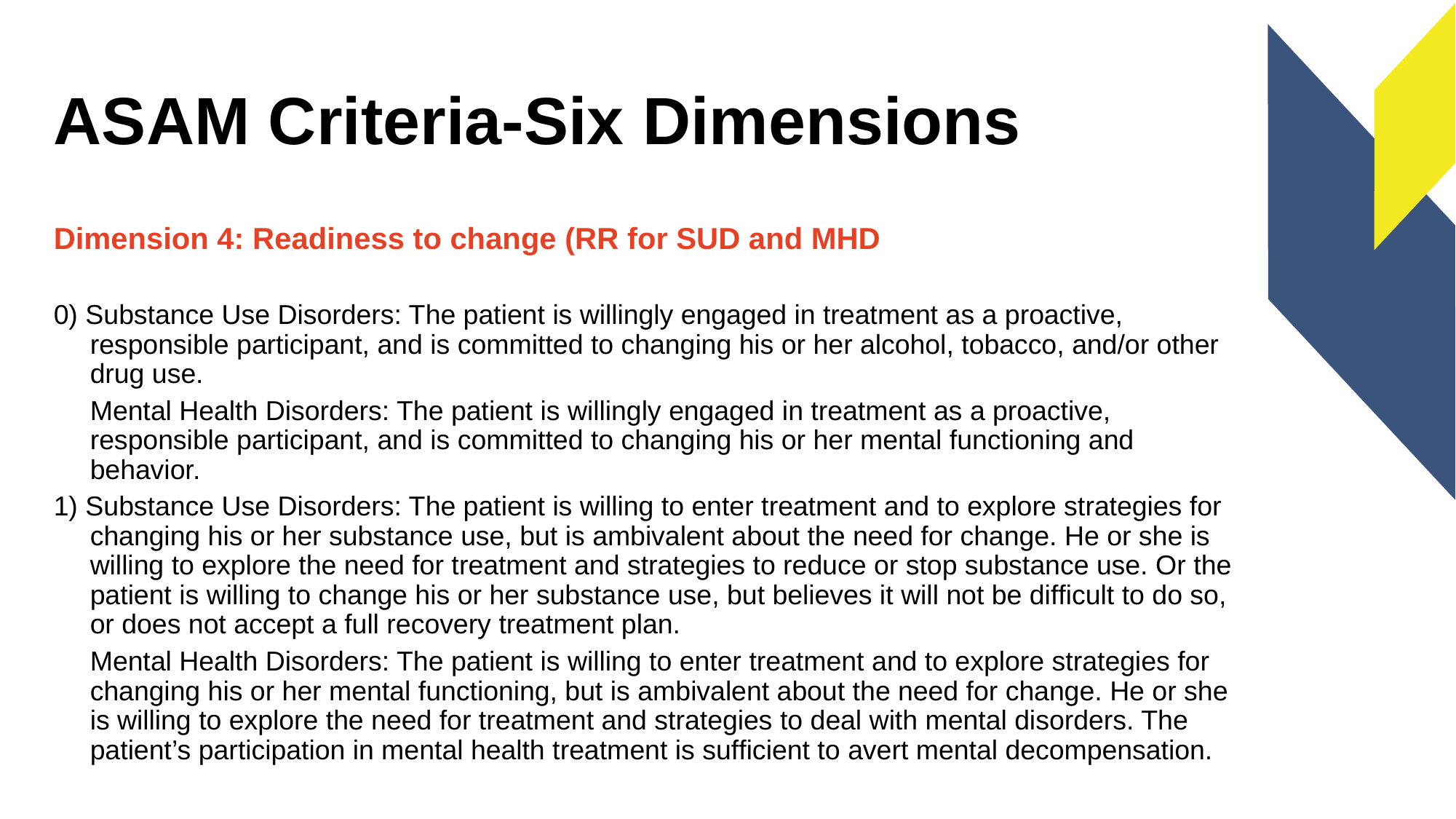

# ASAM Criteria-Six Dimensions
Dimension 4: Readiness to change (RR for SUD and MHD

0) Substance Use Disorders: The patient is willingly engaged in treatment as a proactive, responsible participant, and is committed to changing his or her alcohol, tobacco, and/or other drug use.
Mental Health Disorders: The patient is willingly engaged in treatment as a proactive, responsible participant, and is committed to changing his or her mental functioning and behavior.
1) Substance Use Disorders: The patient is willing to enter treatment and to explore strategies for changing his or her substance use, but is ambivalent about the need for change. He or she is willing to explore the need for treatment and strategies to reduce or stop substance use. Or the patient is willing to change his or her substance use, but believes it will not be difﬁcult to do so, or does not accept a full recovery treatment plan.
Mental Health Disorders: The patient is willing to enter treatment and to explore strategies for changing his or her mental functioning, but is ambivalent about the need for change. He or she is willing to explore the need for treatment and strategies to deal with mental disorders. The patient’s participation in mental health treatment is sufﬁcient to avert mental decompensation.